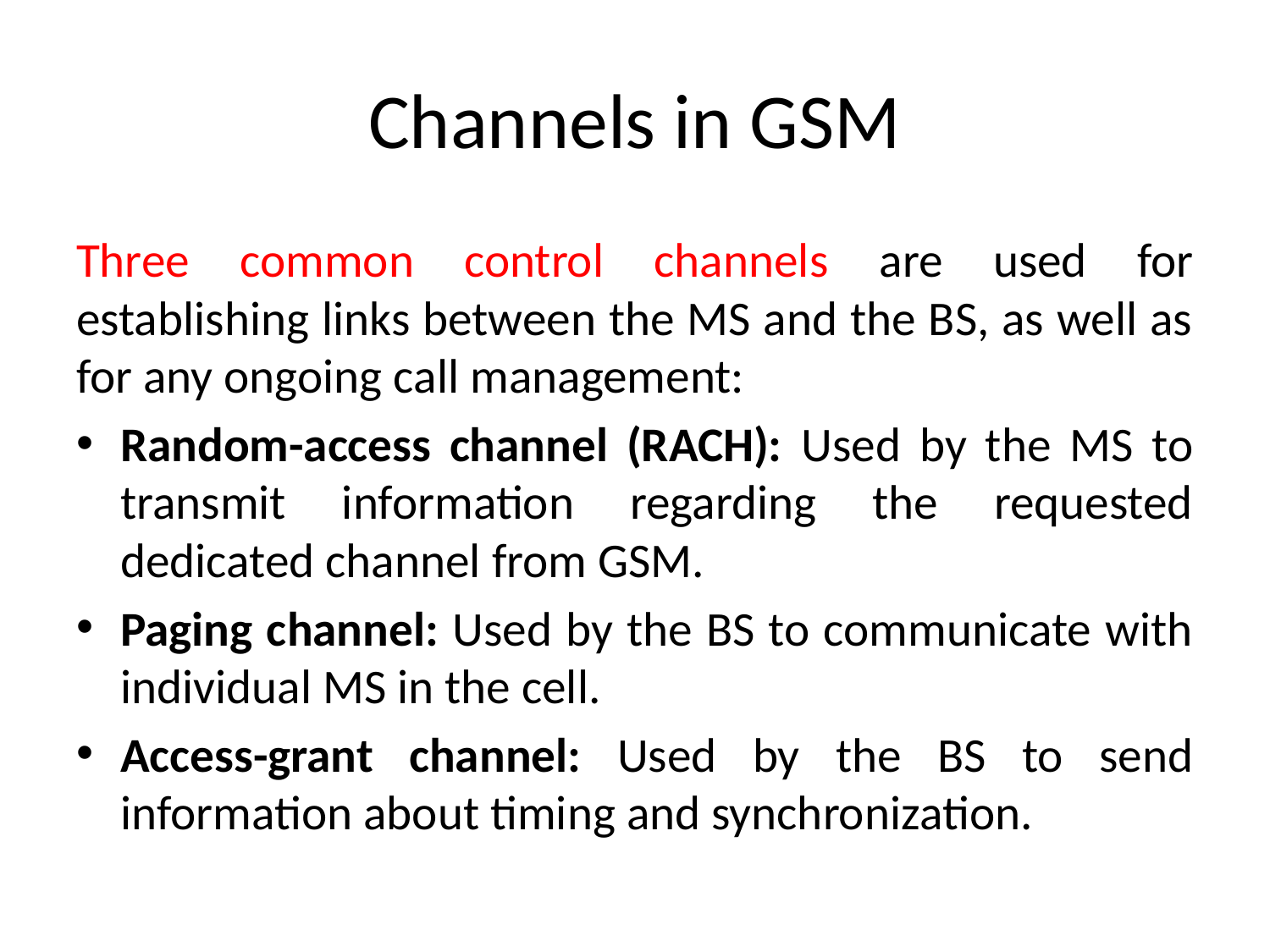

# Channels in GSM
Three common control channels are used for establishing links between the MS and the BS, as well as for any ongoing call management:
Random-access channel (RACH): Used by the MS to transmit information regarding the requested dedicated channel from GSM.
Paging channel: Used by the BS to communicate with individual MS in the cell.
Access-grant channel: Used by the BS to send information about timing and synchronization.